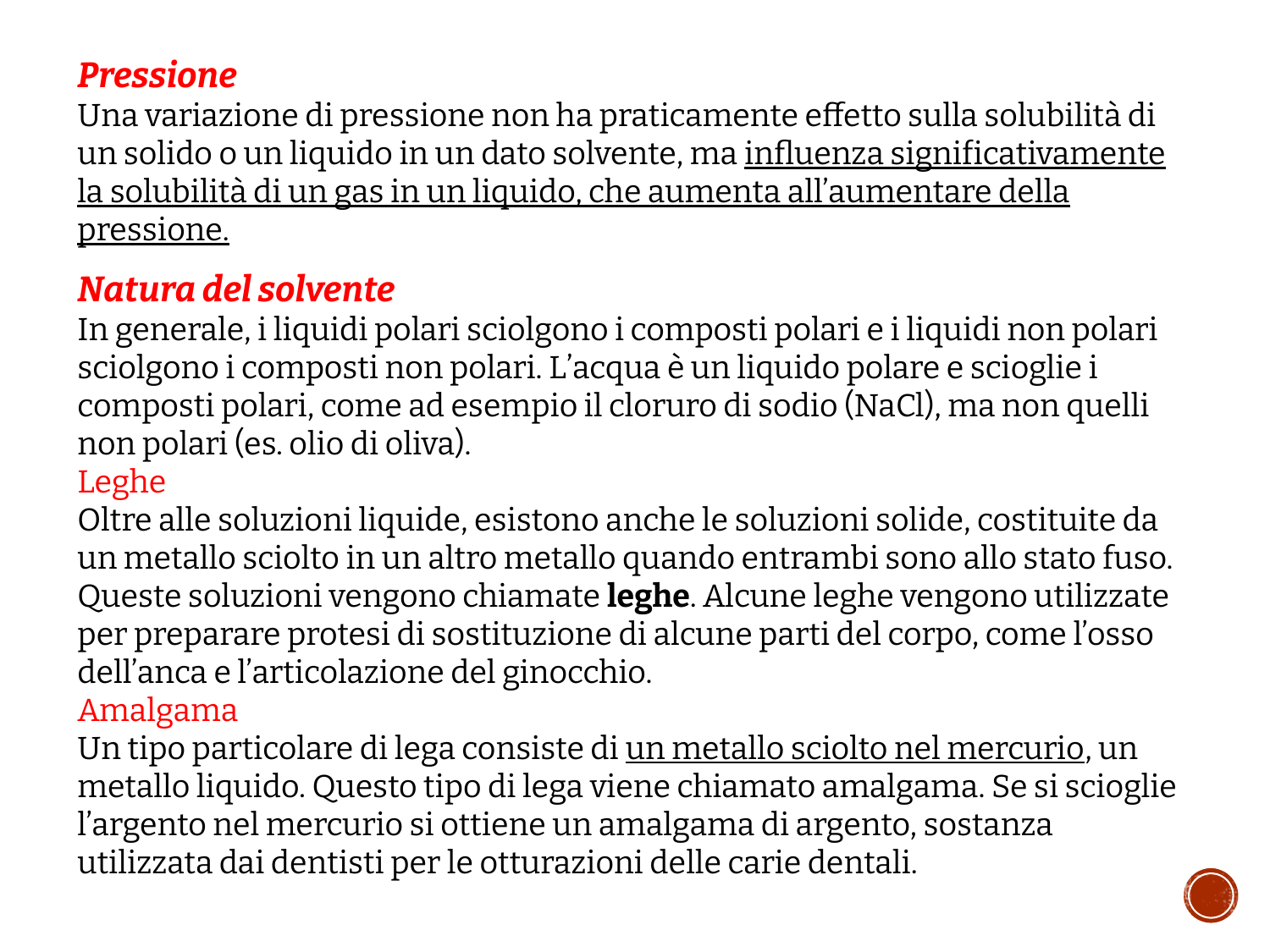

Pressione
Una variazione di pressione non ha praticamente effetto sulla solubilità di un solido o un liquido in un dato solvente, ma influenza significativamente la solubilità di un gas in un liquido, che aumenta all’aumentare della pressione.
Natura del solvente
In generale, i liquidi polari sciolgono i composti polari e i liquidi non polari sciolgono i composti non polari. L’acqua è un liquido polare e scioglie i composti polari, come ad esempio il cloruro di sodio (NaCl), ma non quelli non polari (es. olio di oliva).
Leghe
Oltre alle soluzioni liquide, esistono anche le soluzioni solide, costituite da un metallo sciolto in un altro metallo quando entrambi sono allo stato fuso. Queste soluzioni vengono chiamate leghe. Alcune leghe vengono utilizzate per preparare protesi di sostituzione di alcune parti del corpo, come l’osso dell’anca e l’articolazione del ginocchio.
Amalgama
Un tipo particolare di lega consiste di un metallo sciolto nel mercurio, un metallo liquido. Questo tipo di lega viene chiamato amalgama. Se si scioglie l’argento nel mercurio si ottiene un amalgama di argento, sostanza utilizzata dai dentisti per le otturazioni delle carie dentali.